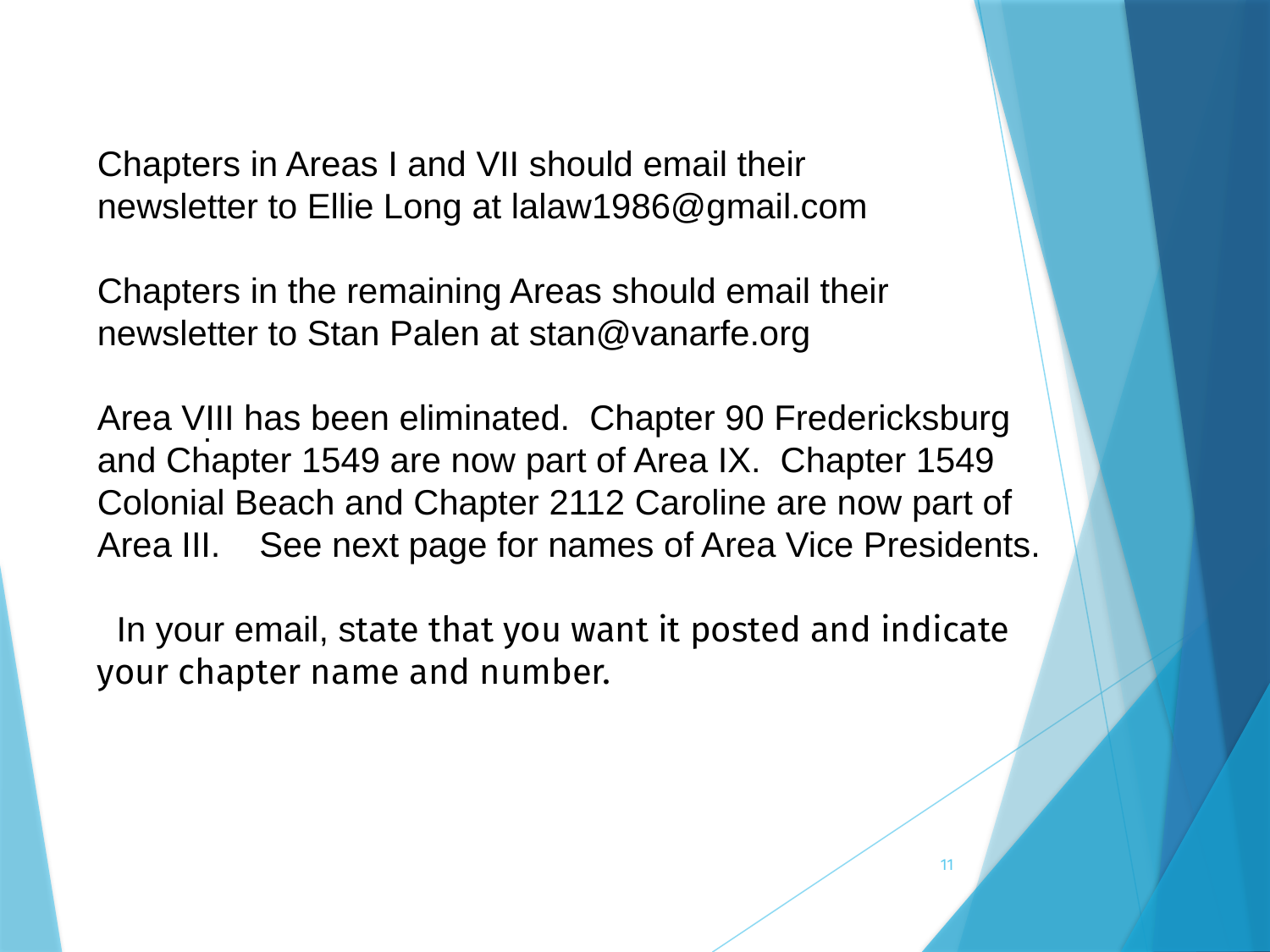

Chapters in Areas I and VII should email their
newsletter to Ellie Long at lalaw1986@gmail.com  
Chapters in the remaining Areas should email their
newsletter to Stan Palen at stan@vanarfe.org

Area VIII has been eliminated.  Chapter 90 Fredericksburg and Chapter 1549 are now part of Area IX.  Chapter 1549 Colonial Beach and Chapter 2112 Caroline are now part of Area III.    See next page for names of Area Vice Presidents.
  In your email, state that you want it posted and indicate your chapter name and number.

.
11